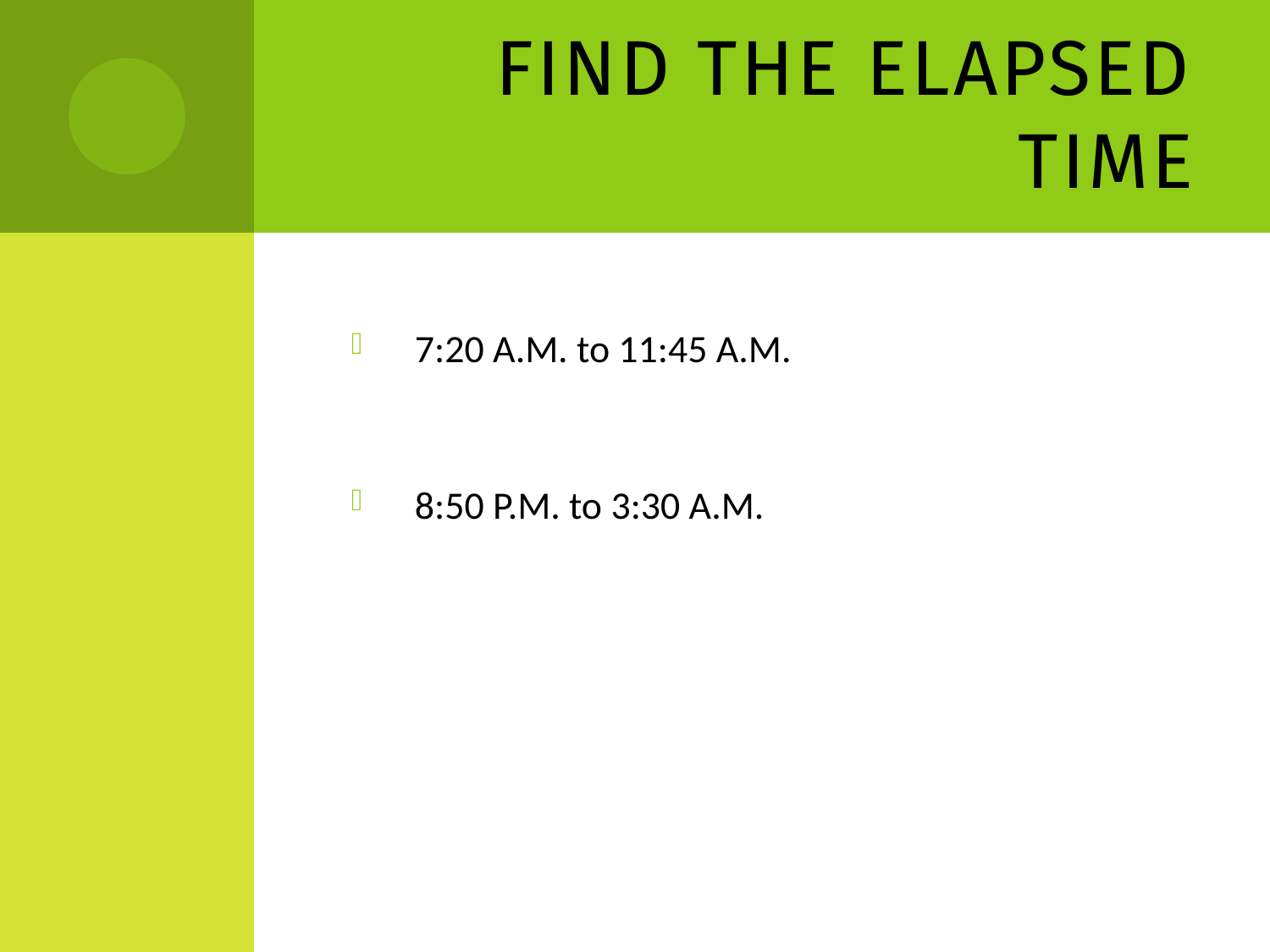

# Find the Elapsed Time
7:20 A.M. to 11:45 A.M.

8:50 P.M. to 3:30 A.M.